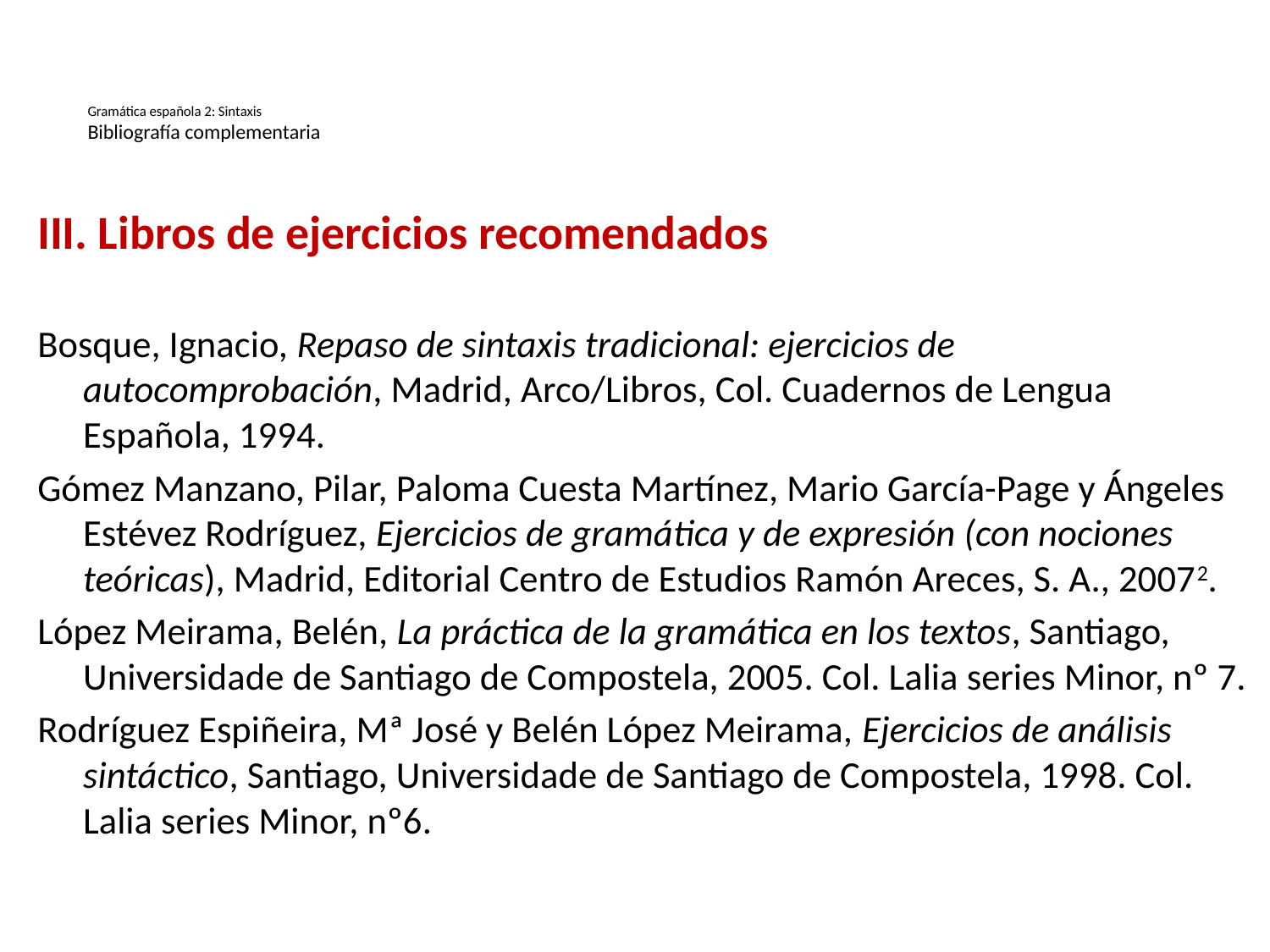

# Gramática española 2: Sintaxis Bibliografía complementaria
III. Libros de ejercicios recomendados

Bosque, Ignacio, Repaso de sintaxis tradicional: ejercicios de autocomprobación, Madrid, Arco/Libros, Col. Cuadernos de Lengua Española, 1994.
Gómez Manzano, Pilar, Paloma Cuesta Martínez, Mario García-Page y Ángeles Estévez Rodríguez, Ejercicios de gramática y de expresión (con nociones teóricas), Madrid, Editorial Centro de Estudios Ramón Areces, S. A., 20072.
López Meirama, Belén, La práctica de la gramática en los textos, Santiago, Universidade de Santiago de Compostela, 2005. Col. Lalia series Minor, nº 7.
Rodríguez Espiñeira, Mª José y Belén López Meirama, Ejercicios de análisis sintáctico, Santiago, Universidade de Santiago de Compostela, 1998. Col. Lalia series Minor, nº6.